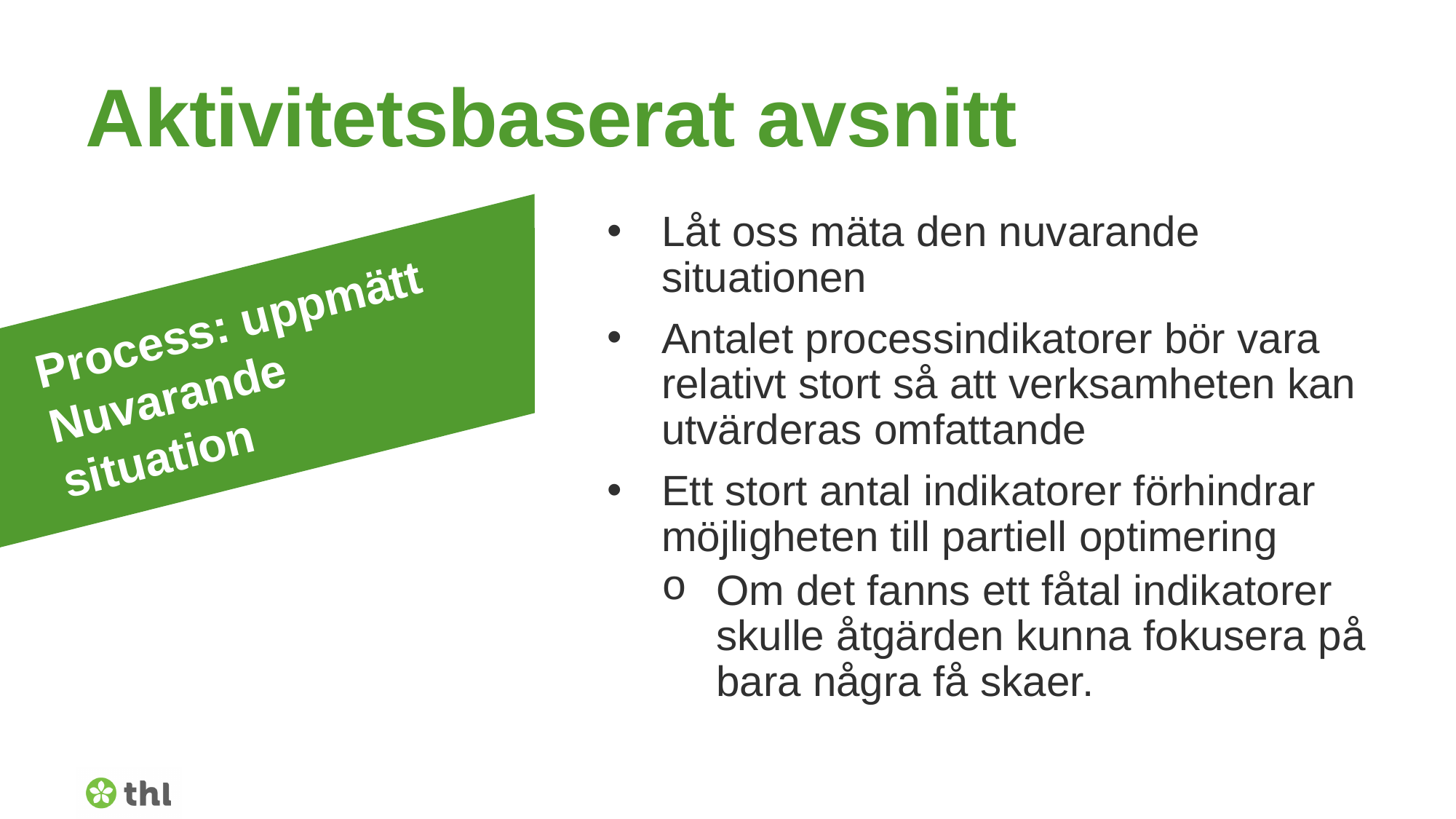

# Aktivitetsbaserat avsnitt
Låt oss mäta den nuvarande situationen
Antalet processindikatorer bör vara relativt stort så att verksamheten kan utvärderas omfattande
Ett stort antal indikatorer förhindrar möjligheten till partiell optimering
Om det fanns ett fåtal indikatorer skulle åtgärden kunna fokusera på bara några få skaer.
Process: uppmätt
Nuvarande situation